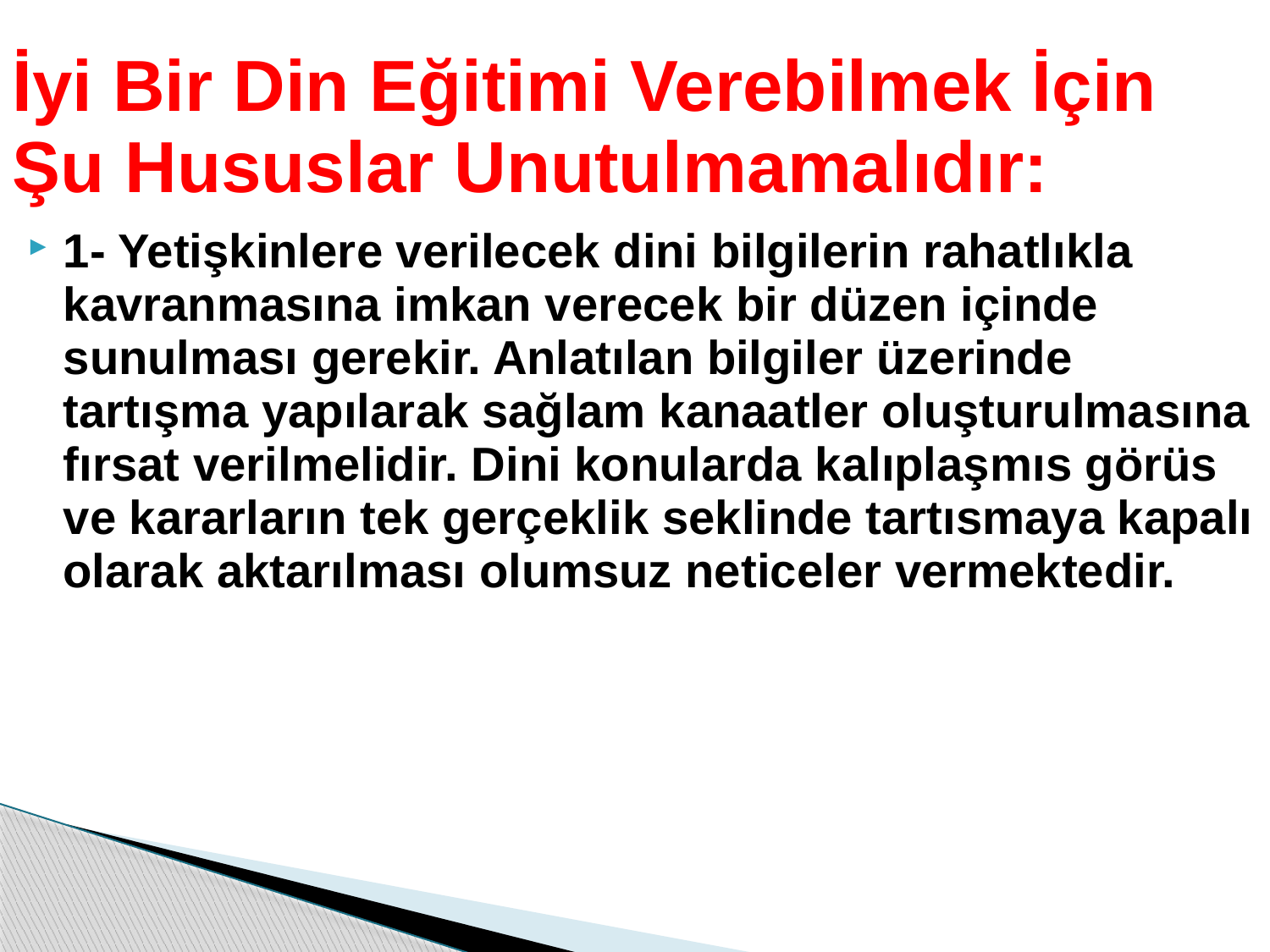

# İyi Bir Din Eğitimi Verebilmek İçin Şu Hususlar Unutulmamalıdır:
1- Yetişkinlere verilecek dini bilgilerin rahatlıkla kavranmasına imkan verecek bir düzen içinde sunulması gerekir. Anlatılan bilgiler üzerinde tartışma yapılarak sağlam kanaatler oluşturulmasına fırsat verilmelidir. Dini konularda kalıplaşmıs görüs ve kararların tek gerçeklik seklinde tartısmaya kapalı olarak aktarılması olumsuz neticeler vermektedir.